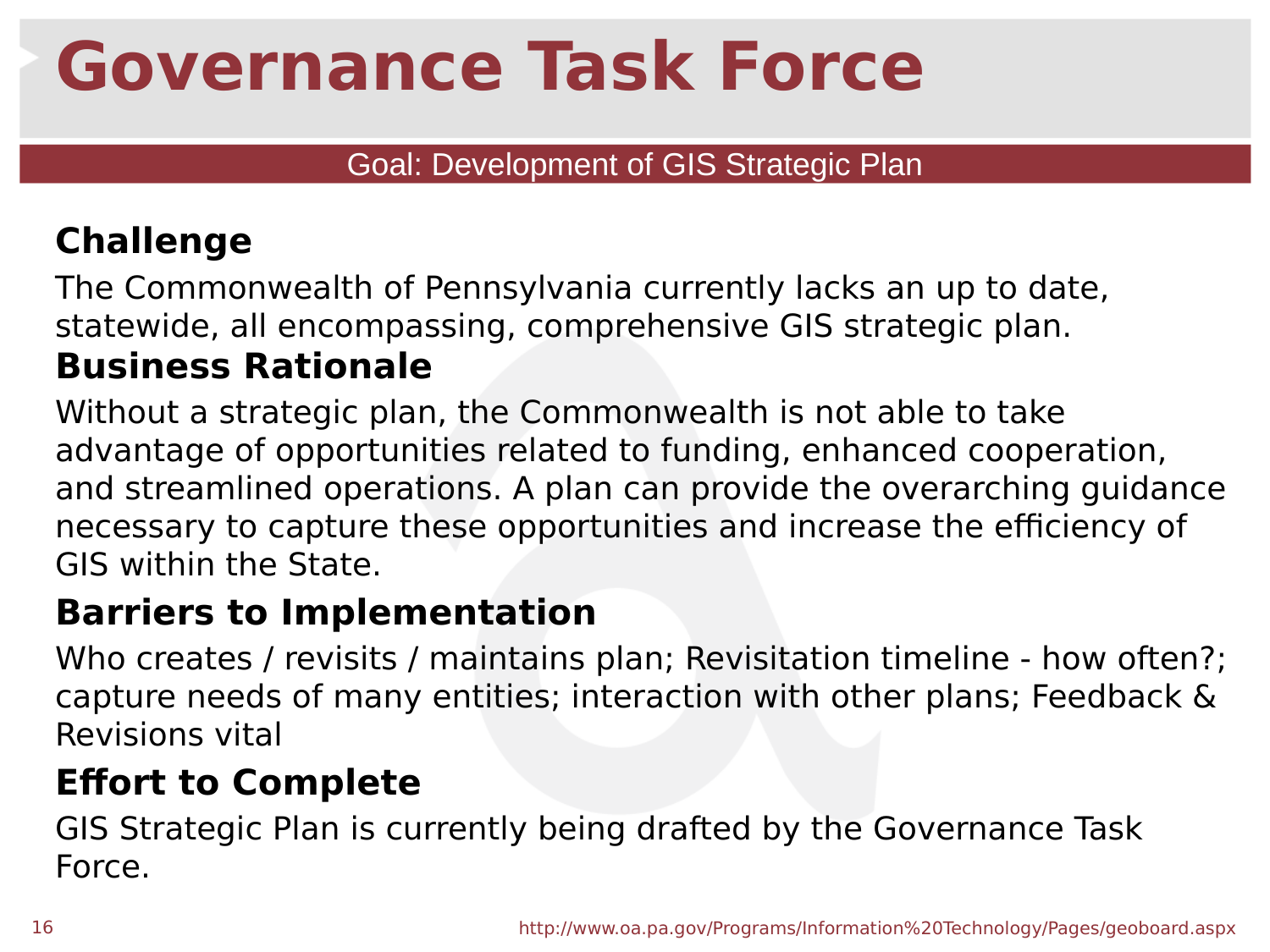

# Governance Task Force
Goal: Development of GIS Strategic Plan
Challenge
The Commonwealth of Pennsylvania currently lacks an up to date, statewide, all encompassing, comprehensive GIS strategic plan. Business Rationale
Without a strategic plan, the Commonwealth is not able to take advantage of opportunities related to funding, enhanced cooperation, and streamlined operations. A plan can provide the overarching guidance necessary to capture these opportunities and increase the efficiency of GIS within the State.
Barriers to Implementation
Who creates / revisits / maintains plan; Revisitation timeline - how often?; capture needs of many entities; interaction with other plans; Feedback & Revisions vital
Effort to Complete
GIS Strategic Plan is currently being drafted by the Governance Task Force.